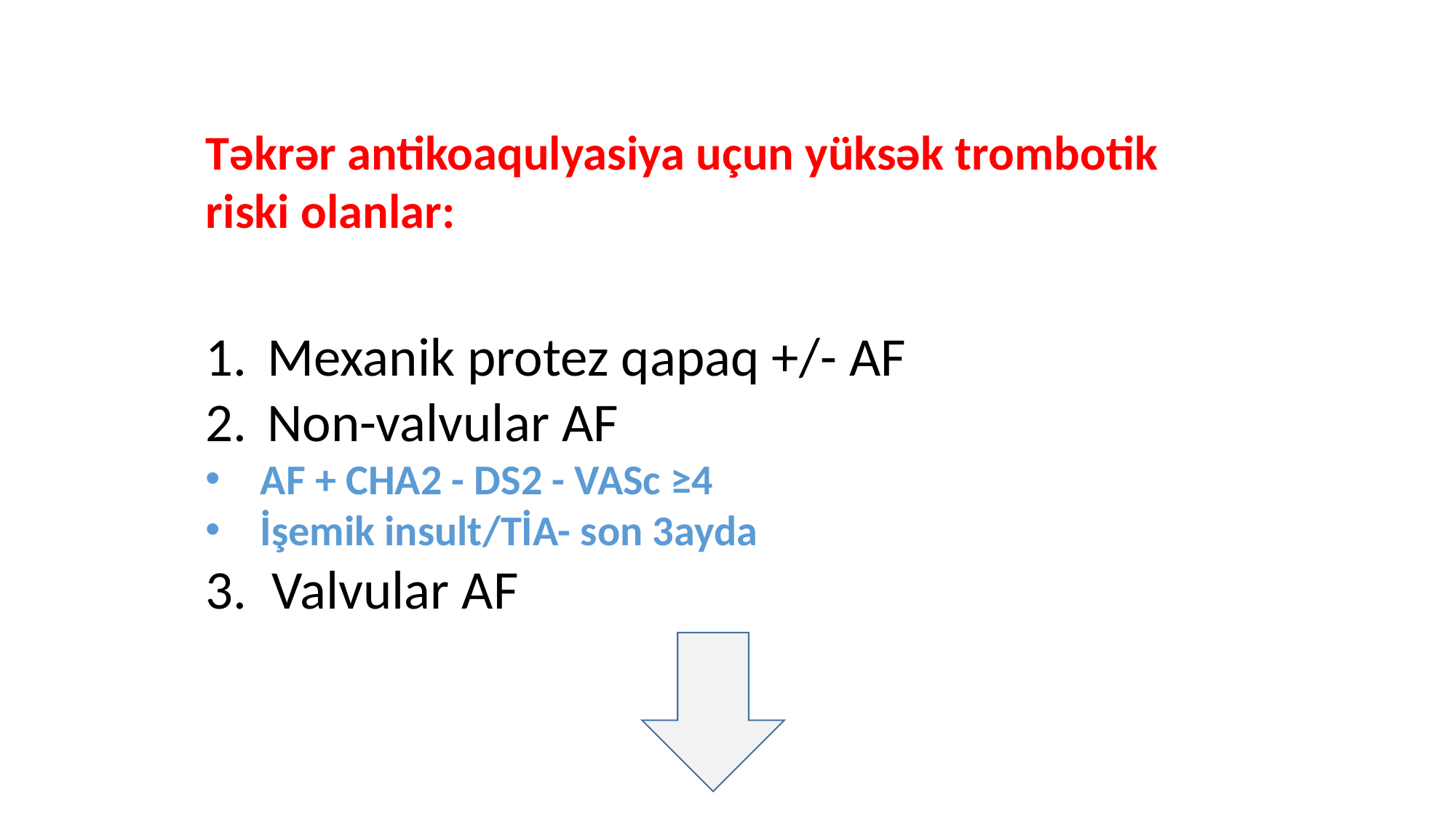

Təkrər antikoaqulyasiya uçun yüksək trombotik riski olanlar:
Mexanik protez qapaq +/- AF
Non-valvular AF
AF + CHA2 - DS2 - VASc ≥4
İşemik insult/TİA- son 3ayda
3.  Valvular AF